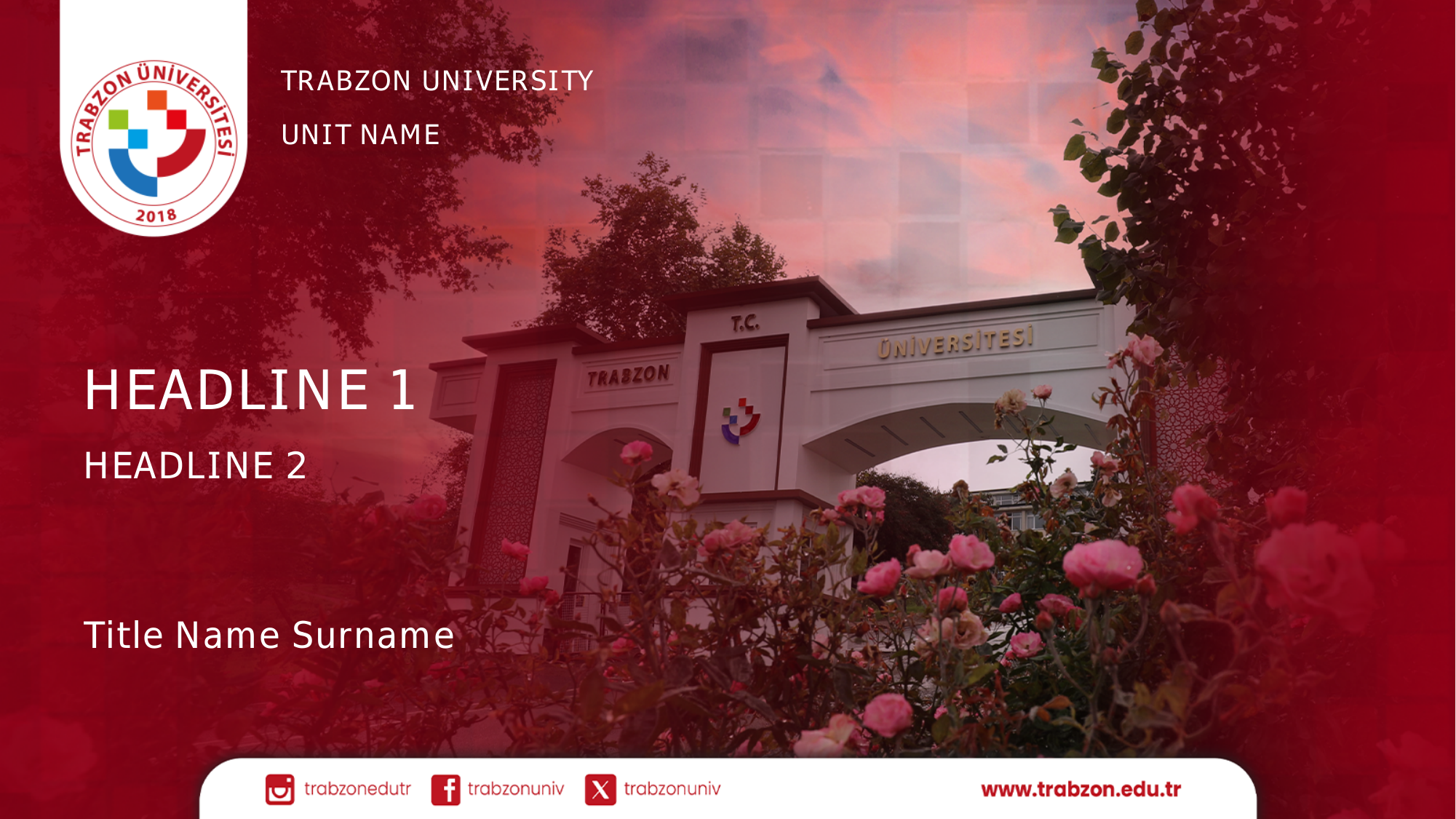

TRABZON UNIVERSITY
UNIT NAME
HEADLINE 1
HEADLINE 2
Title Name Surname